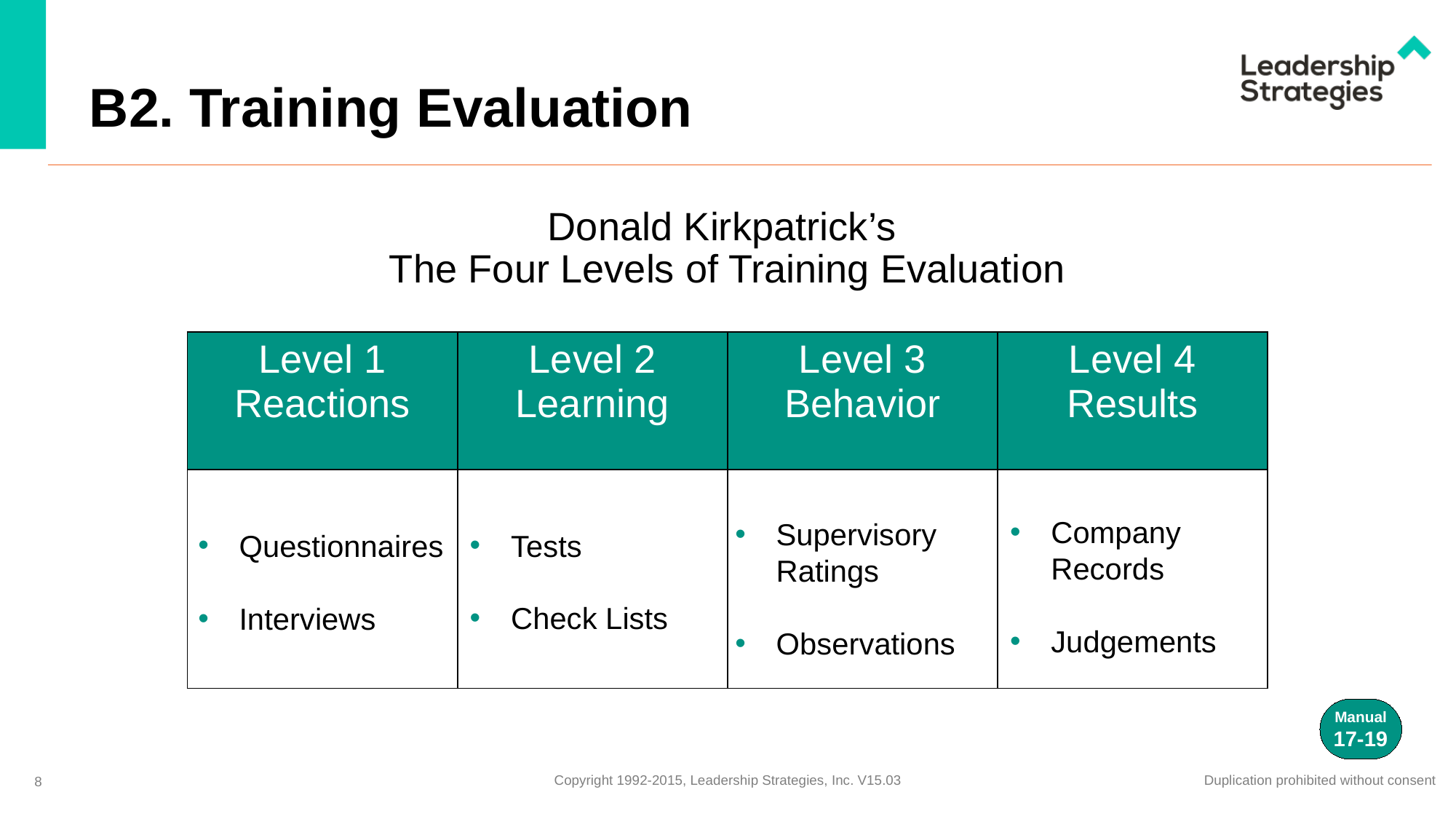

# B2. Training Evaluation
Donald Kirkpatrick’s
The Four Levels of Training Evaluation
| Level 1 Reactions | Level 2 Learning | Level 3 Behavior | Level 4 Results |
| --- | --- | --- | --- |
|  |  |  |  |

Questionnaires

Interviews
Company Records

Judgements
Supervisory Ratings

Observations
Tests

Check Lists
Manual
17-19
8
Copyright 1992-2015, Leadership Strategies, Inc. V15.03
Duplication prohibited without consent